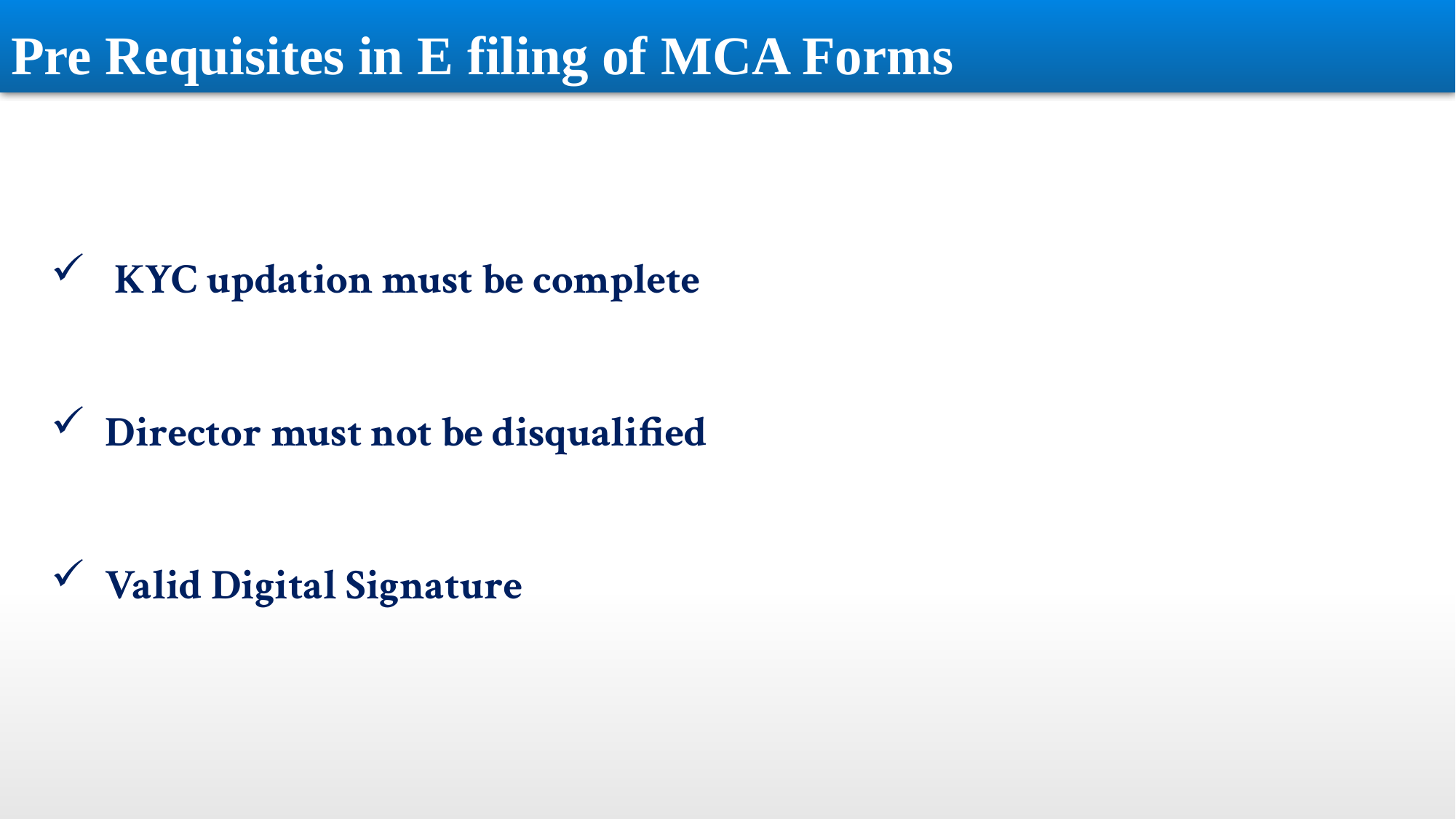

Pre Requisites in E filing of MCA Forms

 KYC updation must be complete

Director must not be disqualified

Valid Digital Signature